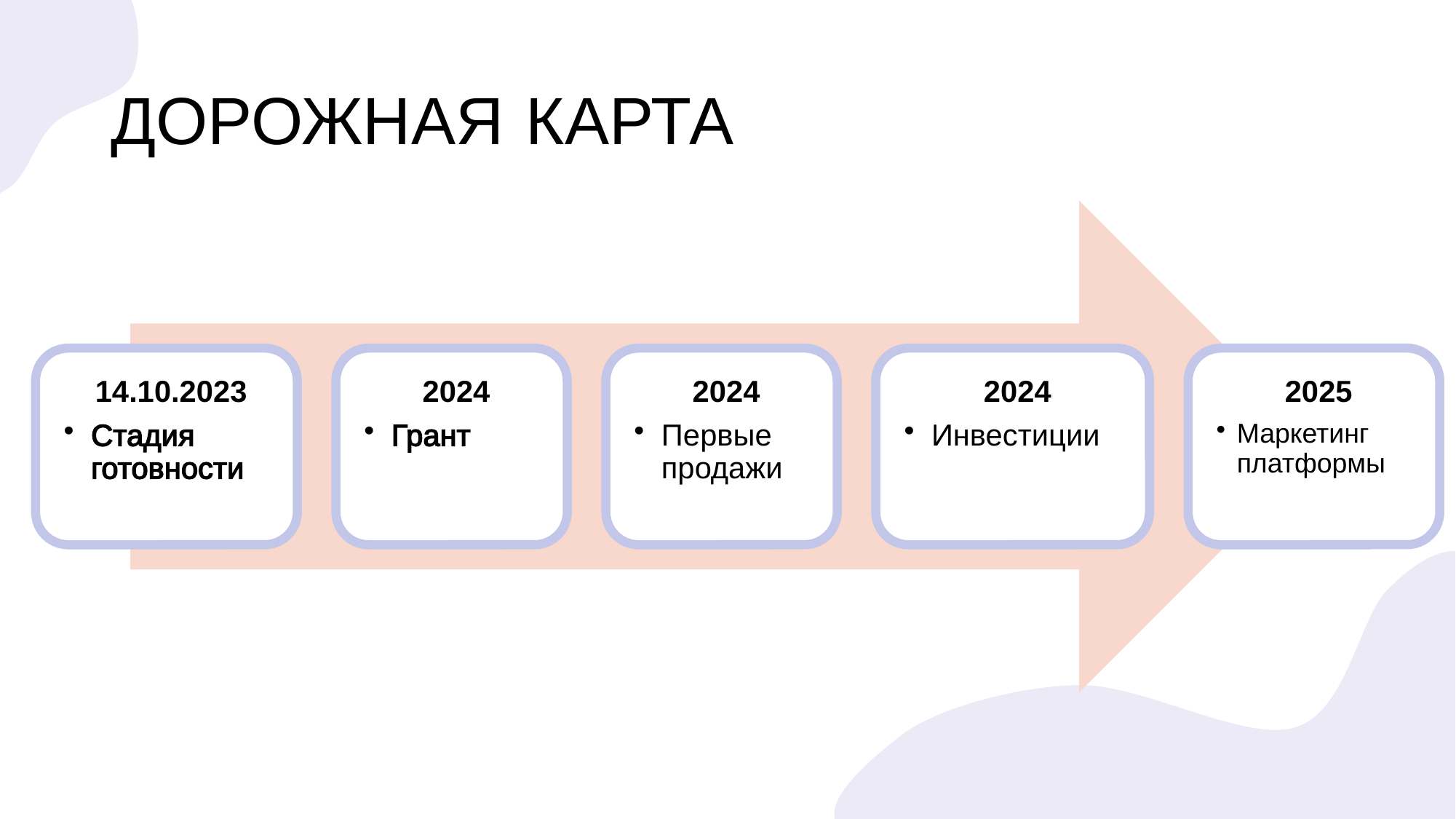

# ДОРОЖНАЯ КАРТА
14.10.2023
Стадия готовности
2024
Грант
2024
Первые продажи
2024
Инвестиции
2025
Маркетинг платформы